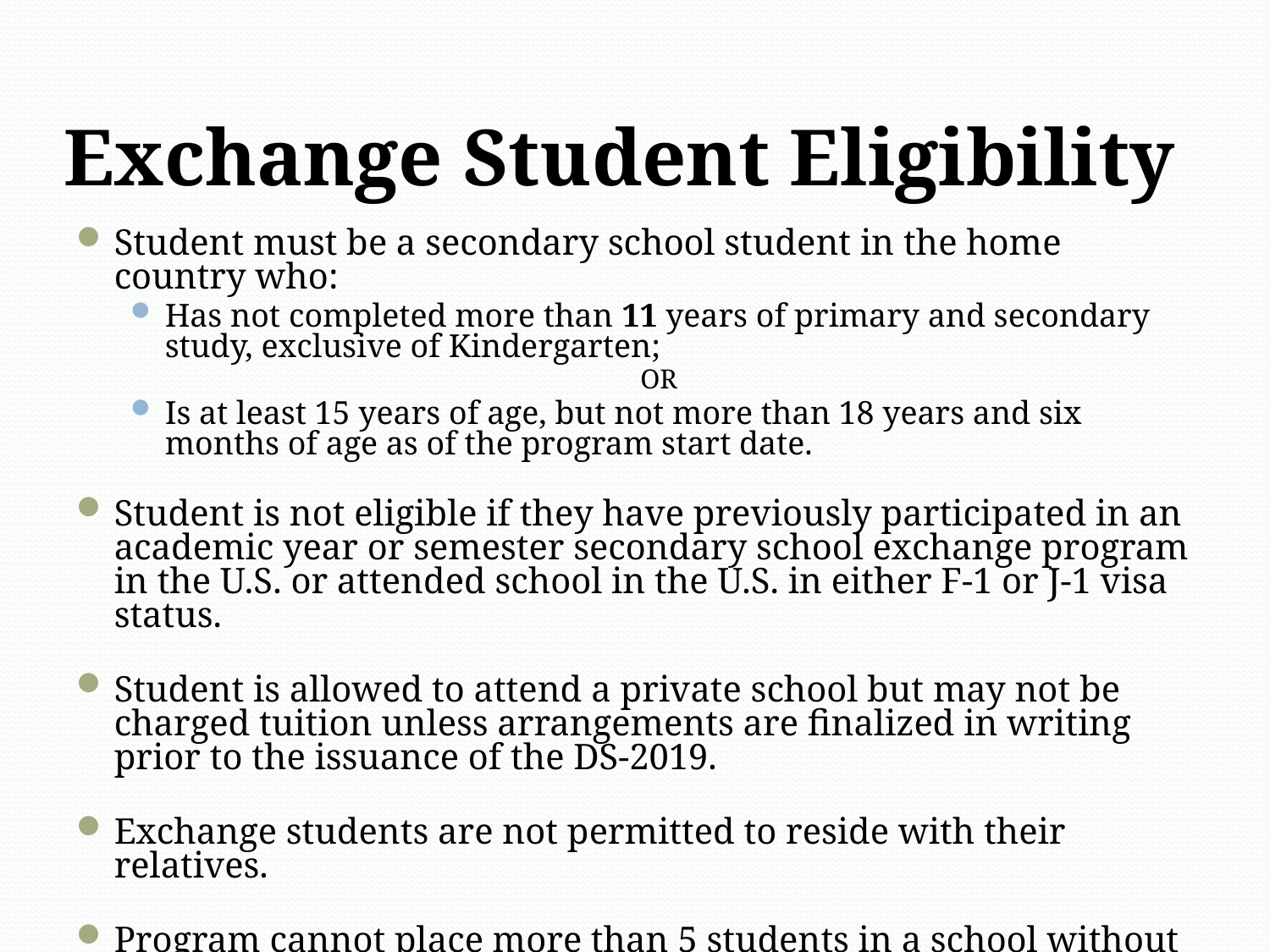

# Exchange Student Eligibility
Student must be a secondary school student in the home country who:
Has not completed more than 11 years of primary and secondary study, exclusive of Kindergarten;
OR
Is at least 15 years of age, but not more than 18 years and six months of age as of the program start date.
Student is not eligible if they have previously participated in an academic year or semester secondary school exchange program in the U.S. or attended school in the U.S. in either F-1 or J-1 visa status.
Student is allowed to attend a private school but may not be charged tuition unless arrangements are finalized in writing prior to the issuance of the DS-2019.
Exchange students are not permitted to reside with their relatives.
Program cannot place more than 5 students in a school without prior written consent.